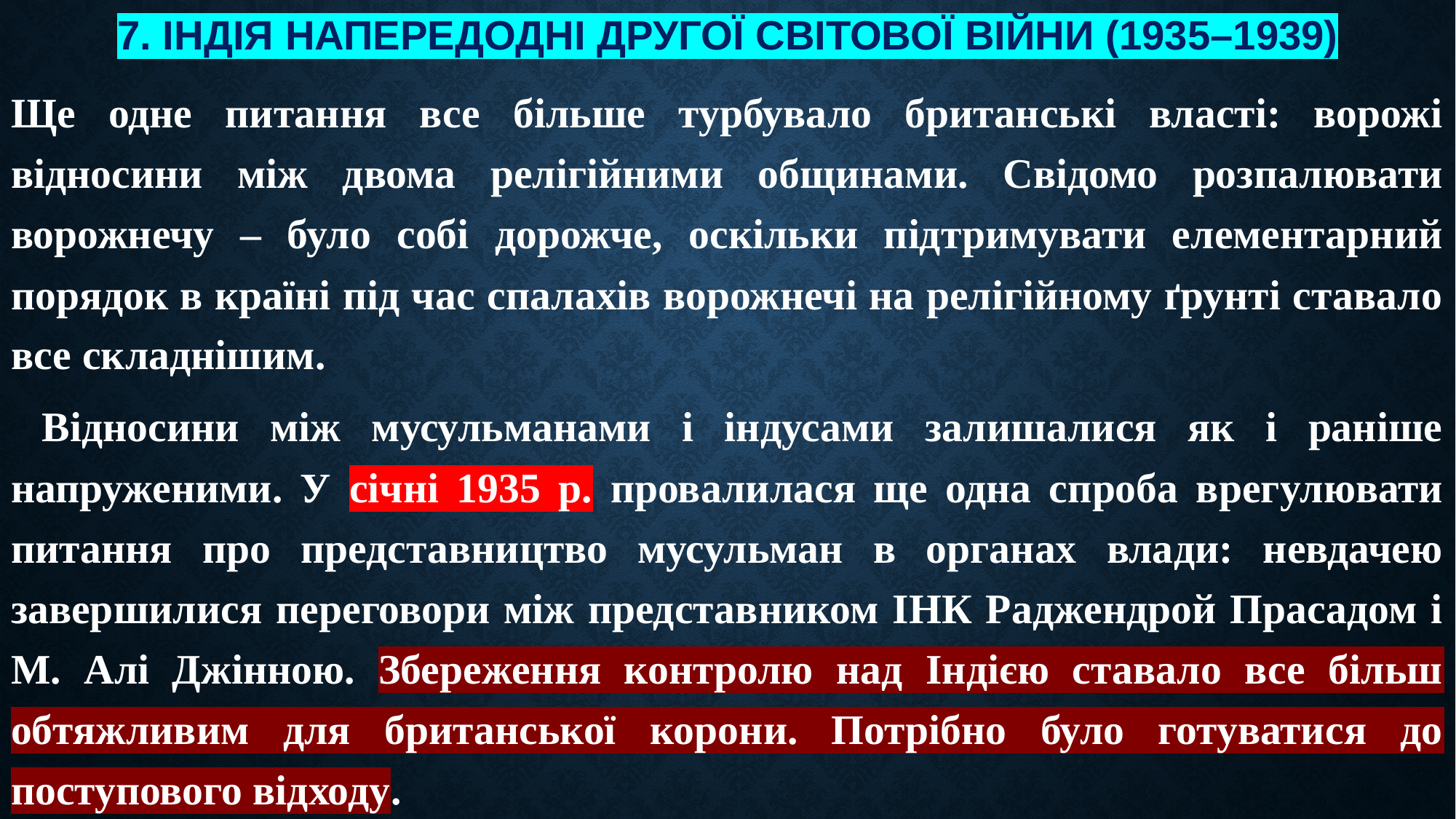

# 7. Індія напередодні Другої світової війни (1935–1939)
Ще одне питання все більше турбувало британські власті: ворожі відносини між двома релігійними общинами. Свідомо розпалювати ворожнечу – було собі дорожче, оскільки підтримувати елементарний порядок в країні під час спалахів ворожнечі на релігійному ґрунті ставало все складнішим.
 Відносини між мусульманами і індусами залишалися як і раніше напруженими. У січні 1935 р. провалилася ще одна спроба врегулювати питання про представництво мусульман в органах влади: невдачею завершилися переговори між представником ІНК Раджендрой Прасадом і М. Алі Джінною. Збереження контролю над Індією ставало все більш обтяжливим для британської корони. Потрібно було готуватися до поступового відходу.